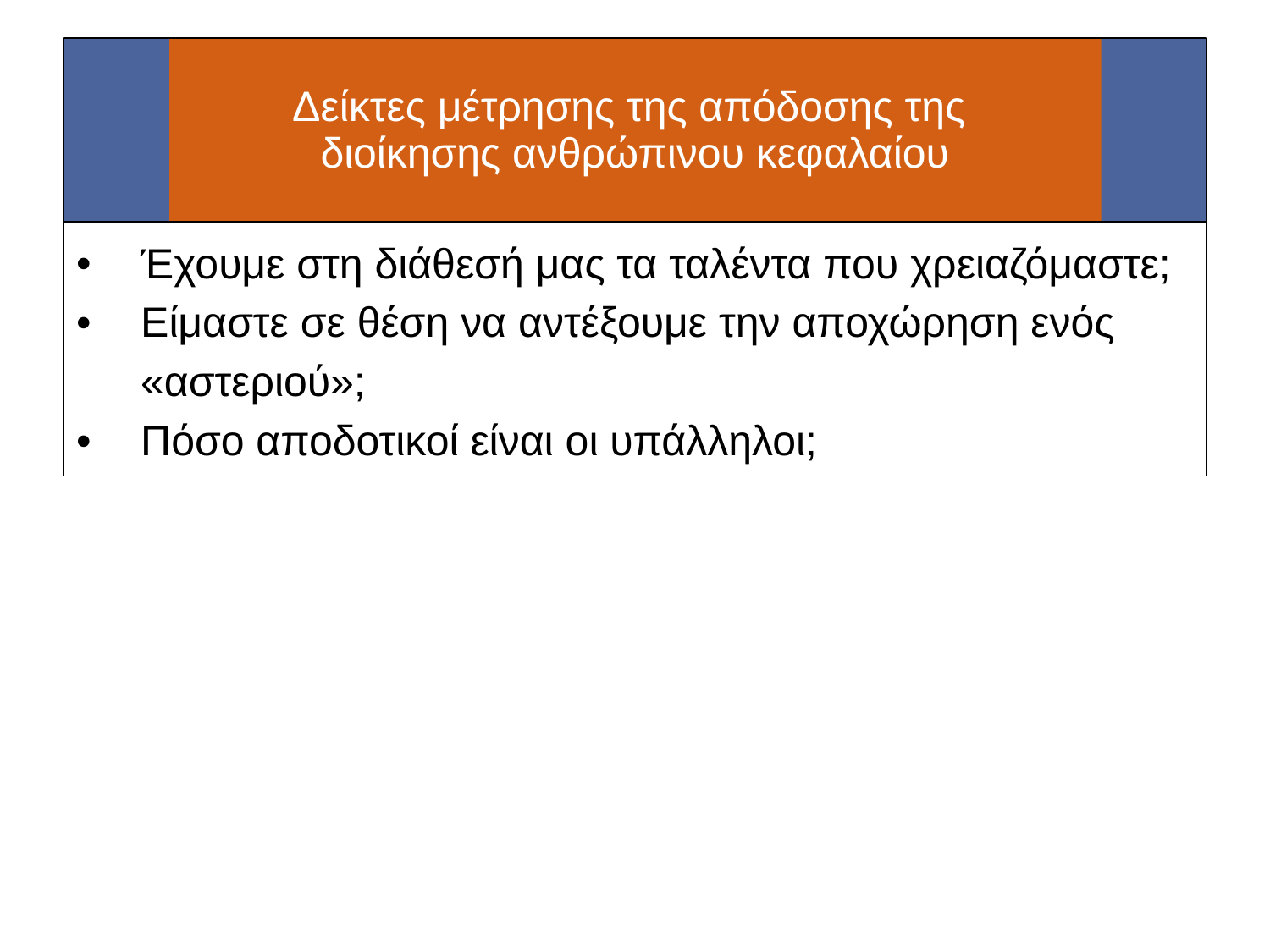

#
Δείκτες μέτρησης της απόδοσης της
διοίκησης ανθρώπινου κεφαλαίου

| Έχουμε στη διάθεσή μας τα ταλέντα που χρειαζόμαστε; Είμαστε σε θέση να αντέξουμε την αποχώρηση ενός «αστεριού»; Πόσο αποδοτικοί είναι οι υπάλληλοι; |
| --- |